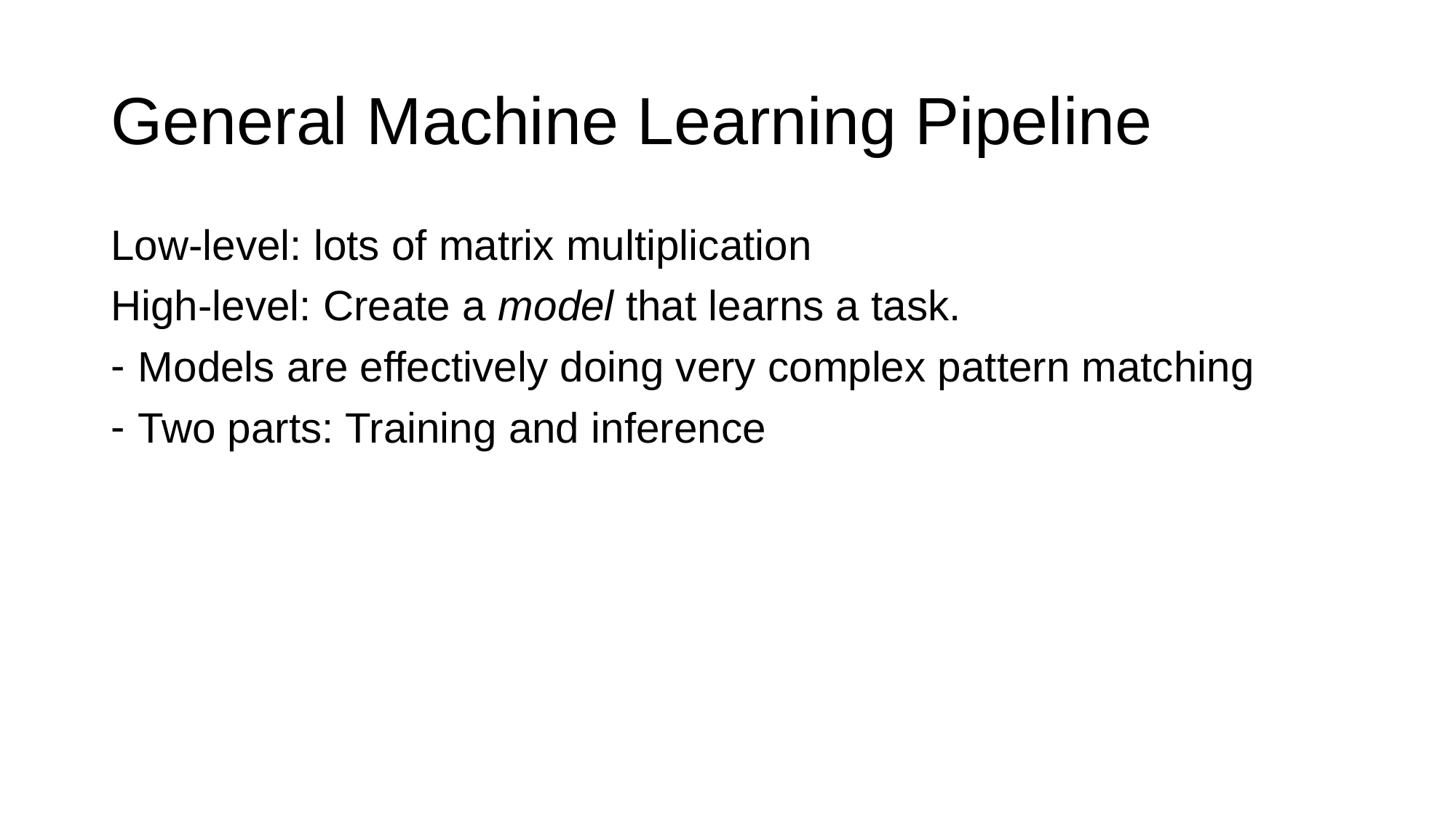

# General Machine Learning Pipeline
Low-level: lots of matrix multiplication
High-level: Create a model that learns a task.
Models are effectively doing very complex pattern matching
Two parts: Training and inference